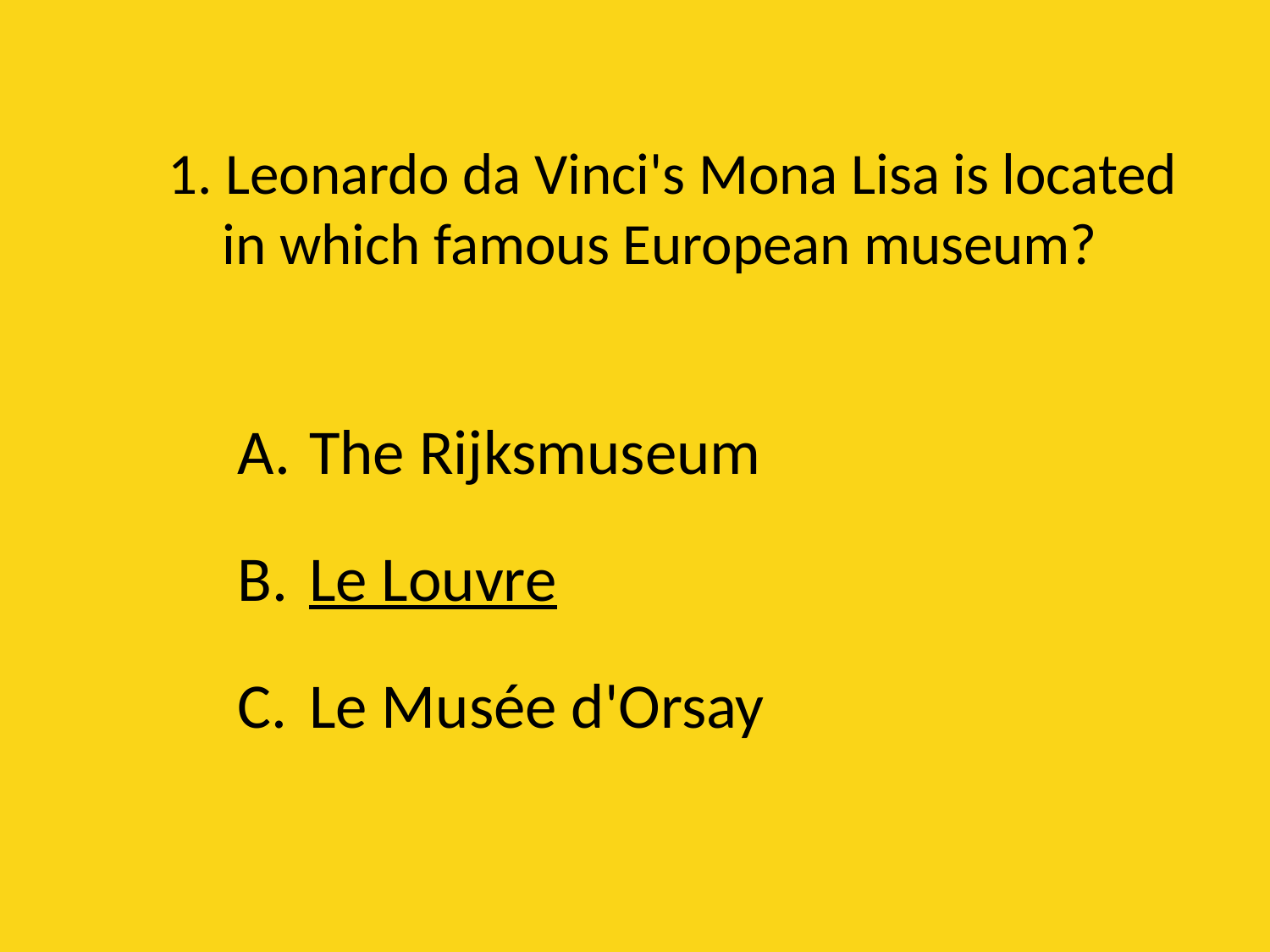

# 1. Leonardo da Vinci's Mona Lisa is located in which famous European museum?
The Rijksmuseum
Le Louvre
Le Musée d'Orsay